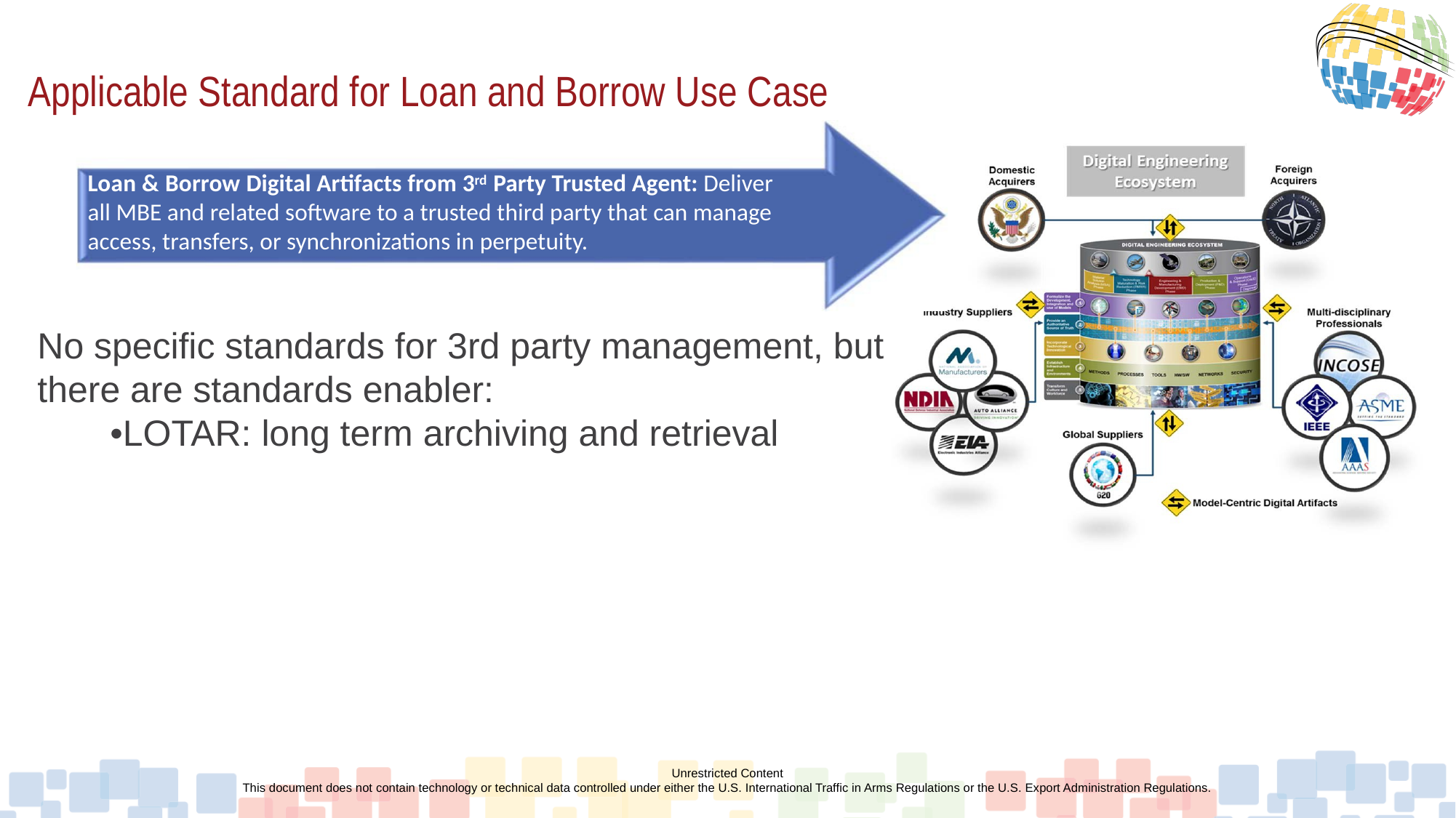

# Applicable Standard for Loan and Borrow Use Case

Loan & Borrow Digital Artifacts from 3rd  Party Trusted Agent: Deliver all MBE and related software to a trusted third party that can manage access, transfers, or synchronizations in perpetuity.
Exchange Digital Artifact Files
No specific standards for 3rd party management, but there are standards enabler:
•LOTAR: long term archiving and retrieval
Unrestricted Content
This document does not contain technology or technical data controlled under either the U.S. International Traffic in Arms Regulations or the U.S. Export Administration Regulations.